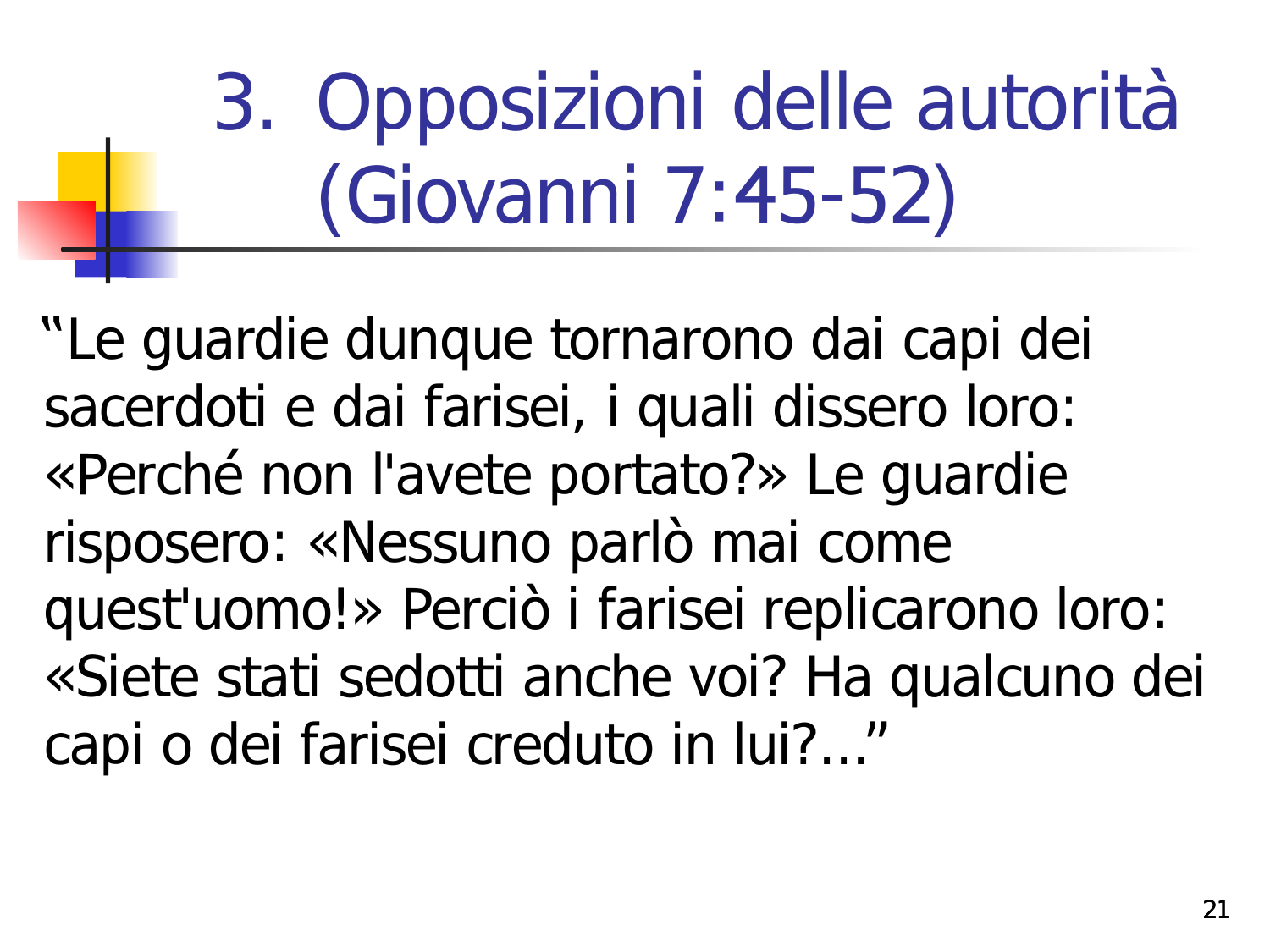

# Opposizioni delle autorità (Giovanni 7:45-52)
“Le guardie dunque tornarono dai capi dei sacerdoti e dai farisei, i quali dissero loro: «Perché non l'avete portato?» Le guardie risposero: «Nessuno parlò mai come quest'uomo!» Perciò i farisei replicarono loro: «Siete stati sedotti anche voi? Ha qualcuno dei capi o dei farisei creduto in lui?...”

21
21